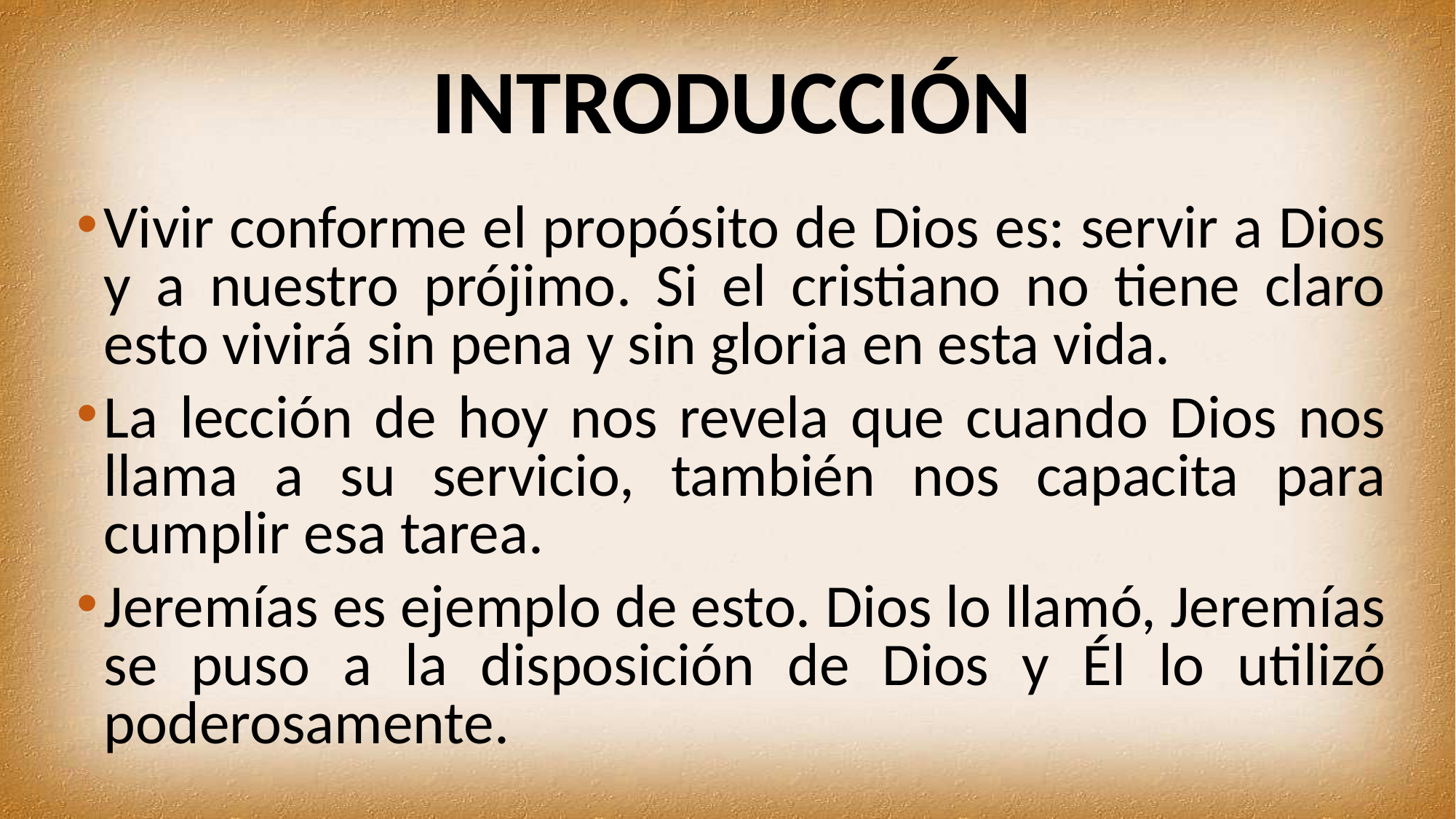

# INTRODUCCIÓN
Vivir conforme el propósito de Dios es: servir a Dios y a nuestro prójimo. Si el cristiano no tiene claro esto vivirá sin pena y sin gloria en esta vida.
La lección de hoy nos revela que cuando Dios nos llama a su servicio, también nos capacita para cumplir esa tarea.
Jeremías es ejemplo de esto. Dios lo llamó, Jeremías se puso a la disposición de Dios y Él lo utilizó poderosamente.